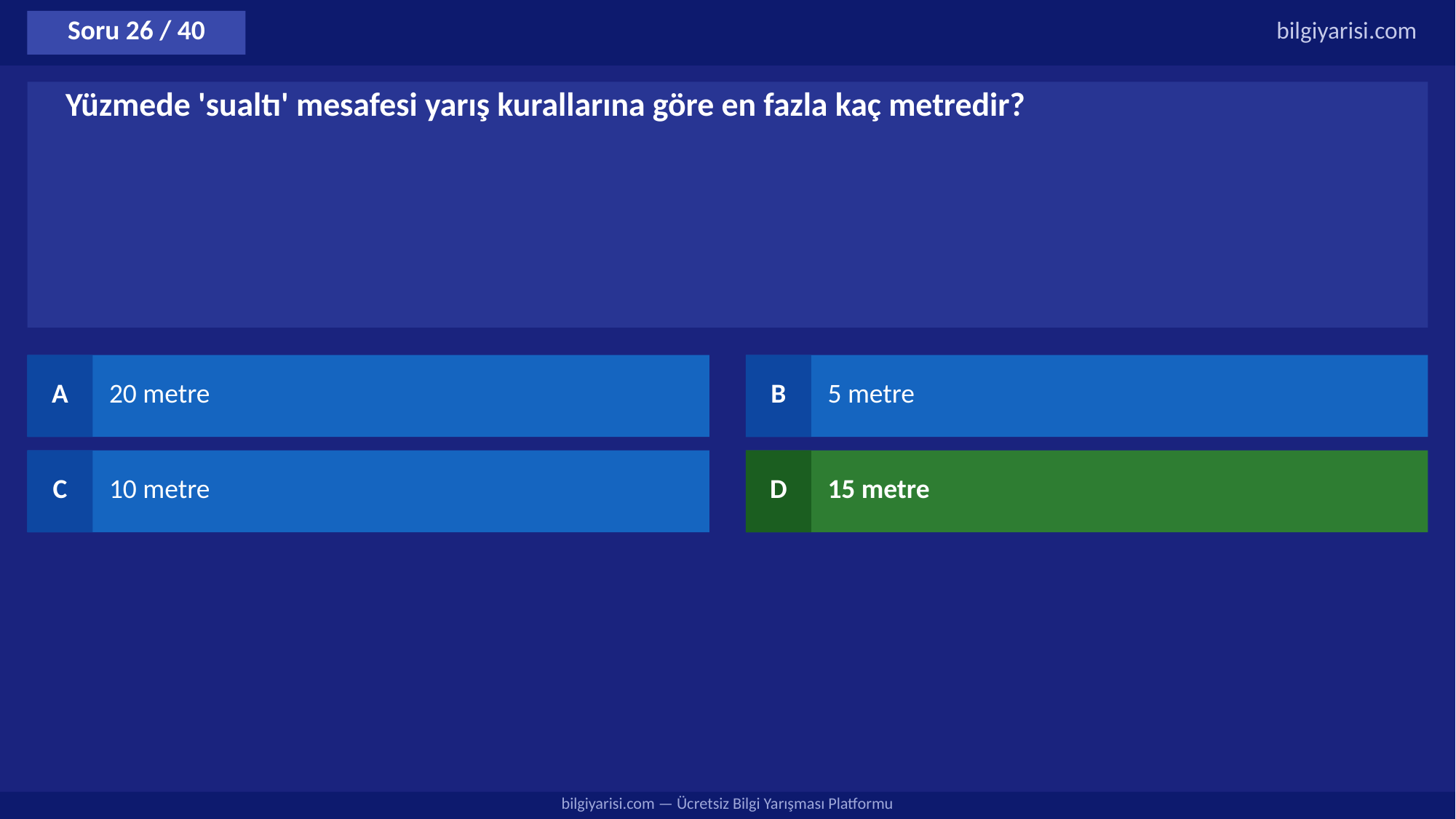

Soru 26 / 40
bilgiyarisi.com

Yüzmede 'sualtı' mesafesi yarış kurallarına göre en fazla kaç metredir?

A
20 metre

B
5 metre

C
10 metre

D
15 metre
bilgiyarisi.com — Ücretsiz Bilgi Yarışması Platformu